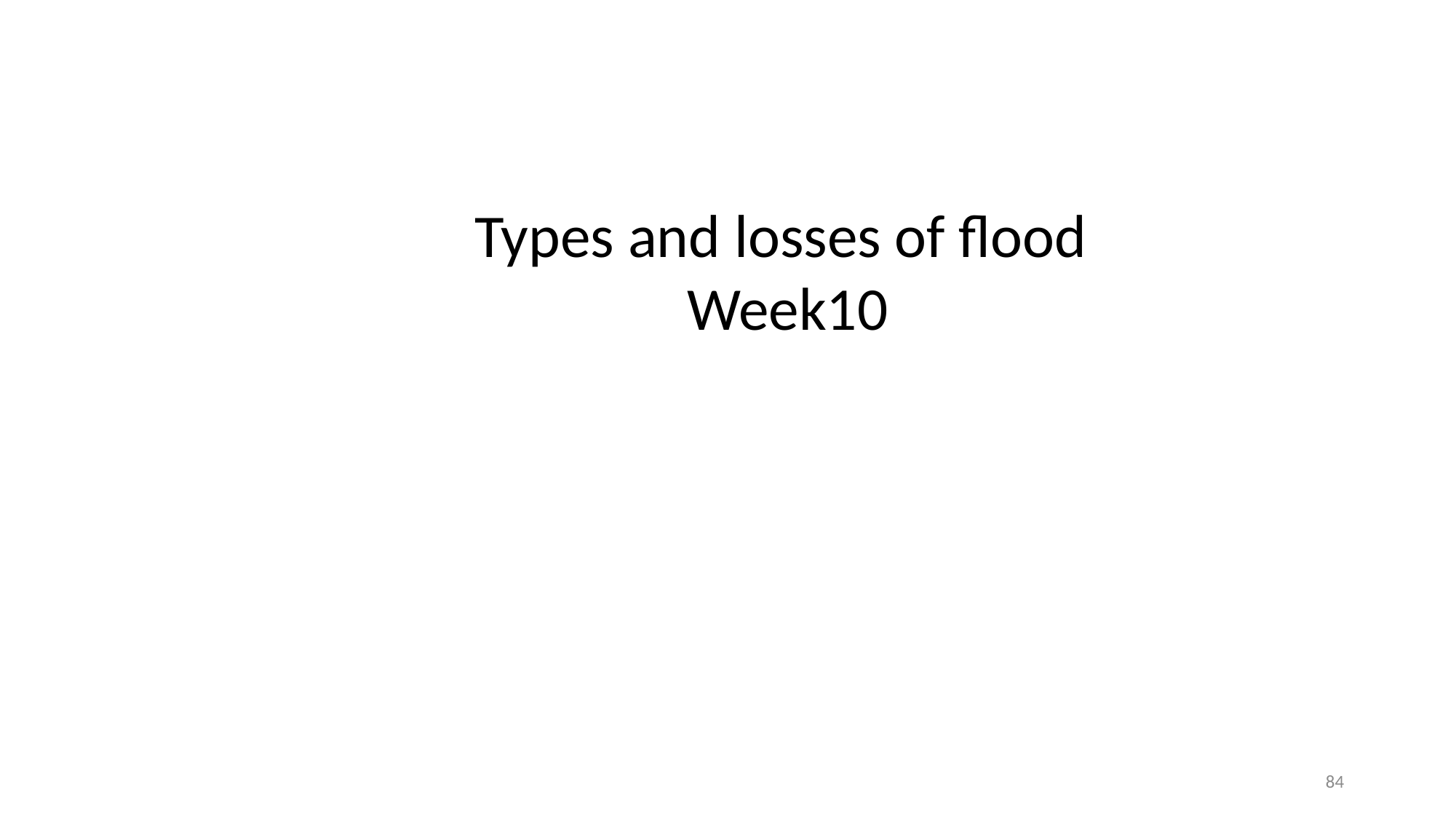

Types and losses of flood
Week10
84